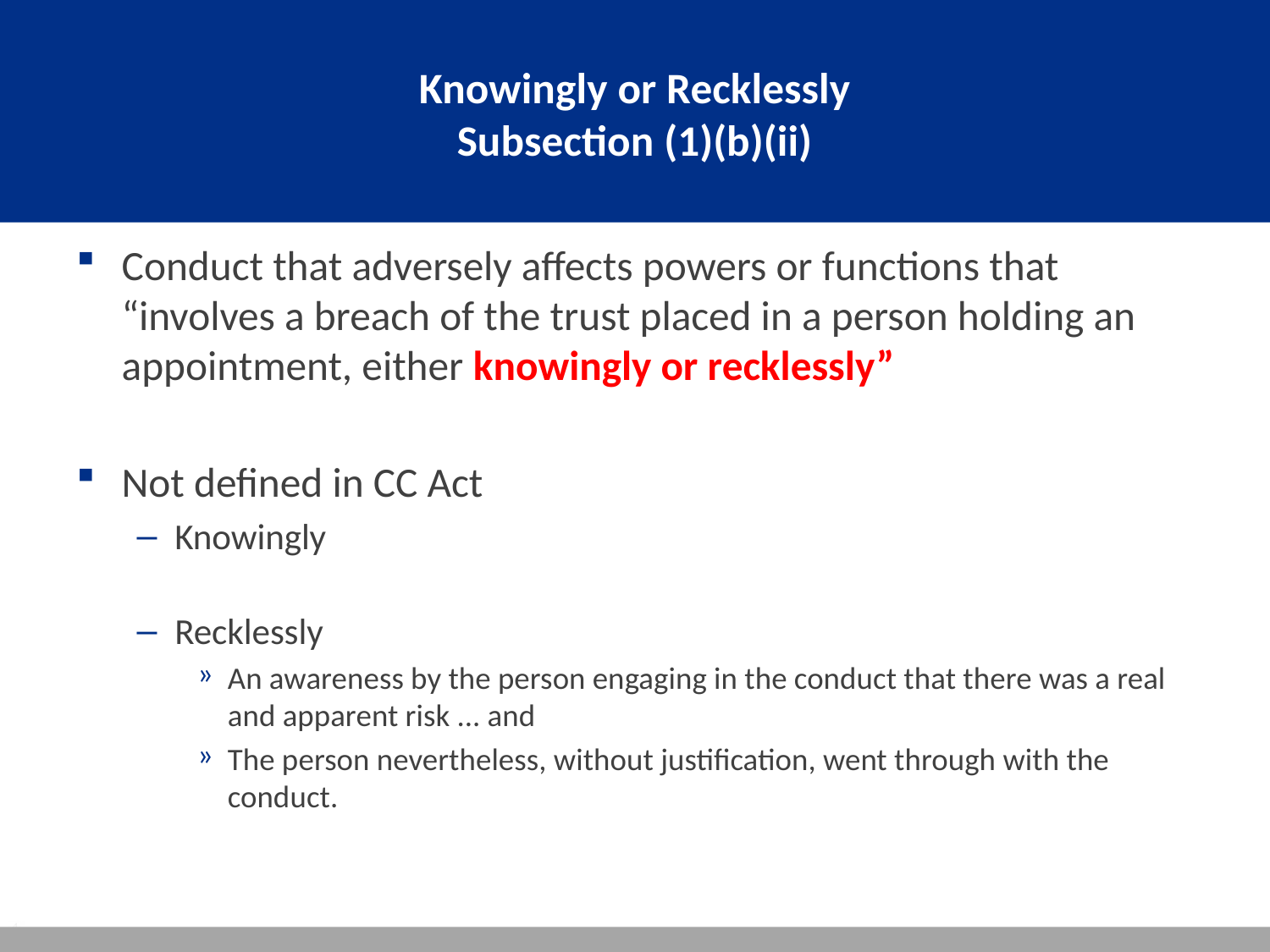

# Knowingly or Recklessly Subsection (1)(b)(ii)
Conduct that adversely affects powers or functions that “involves a breach of the trust placed in a person holding an appointment, either knowingly or recklessly”

Not defined in CC Act
Knowingly
Recklessly
An awareness by the person engaging in the conduct that there was a real and apparent risk ... and
The person nevertheless, without justification, went through with the conduct.